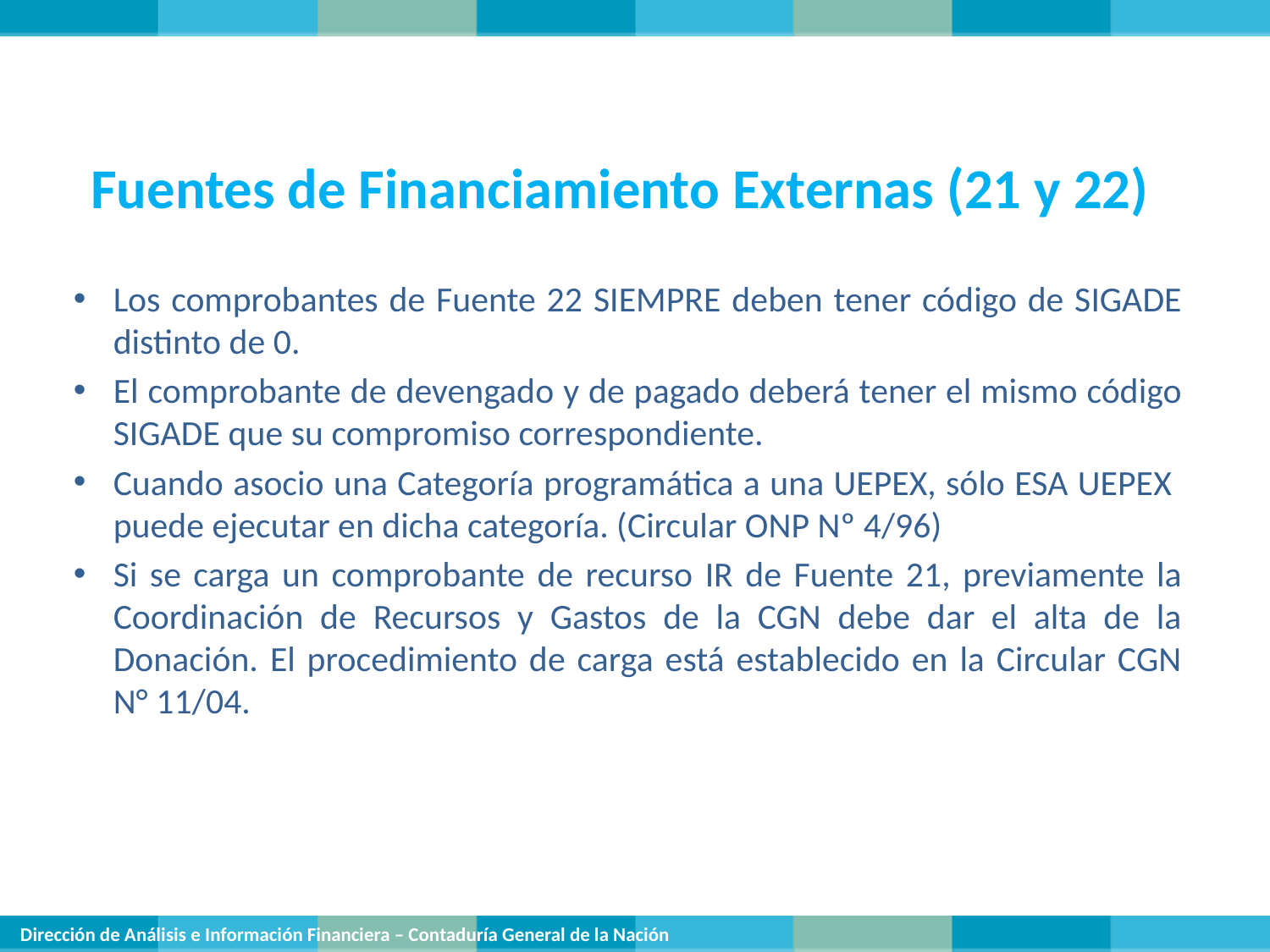

Fuentes de Financiamiento Externas (21 y 22)

Los comprobantes de Fuente 22 SIEMPRE deben tener código de SIGADE distinto de 0.
El comprobante de devengado y de pagado deberá tener el mismo código SIGADE que su compromiso correspondiente.
Cuando asocio una Categoría programática a una UEPEX, sólo ESA UEPEX  puede ejecutar en dicha categoría. (Circular ONP Nº 4/96)
Si se carga un comprobante de recurso IR de Fuente 21, previamente la Coordinación de Recursos y Gastos de la CGN debe dar el alta de la Donación. El procedimiento de carga está establecido en la Circular CGN N° 11/04.